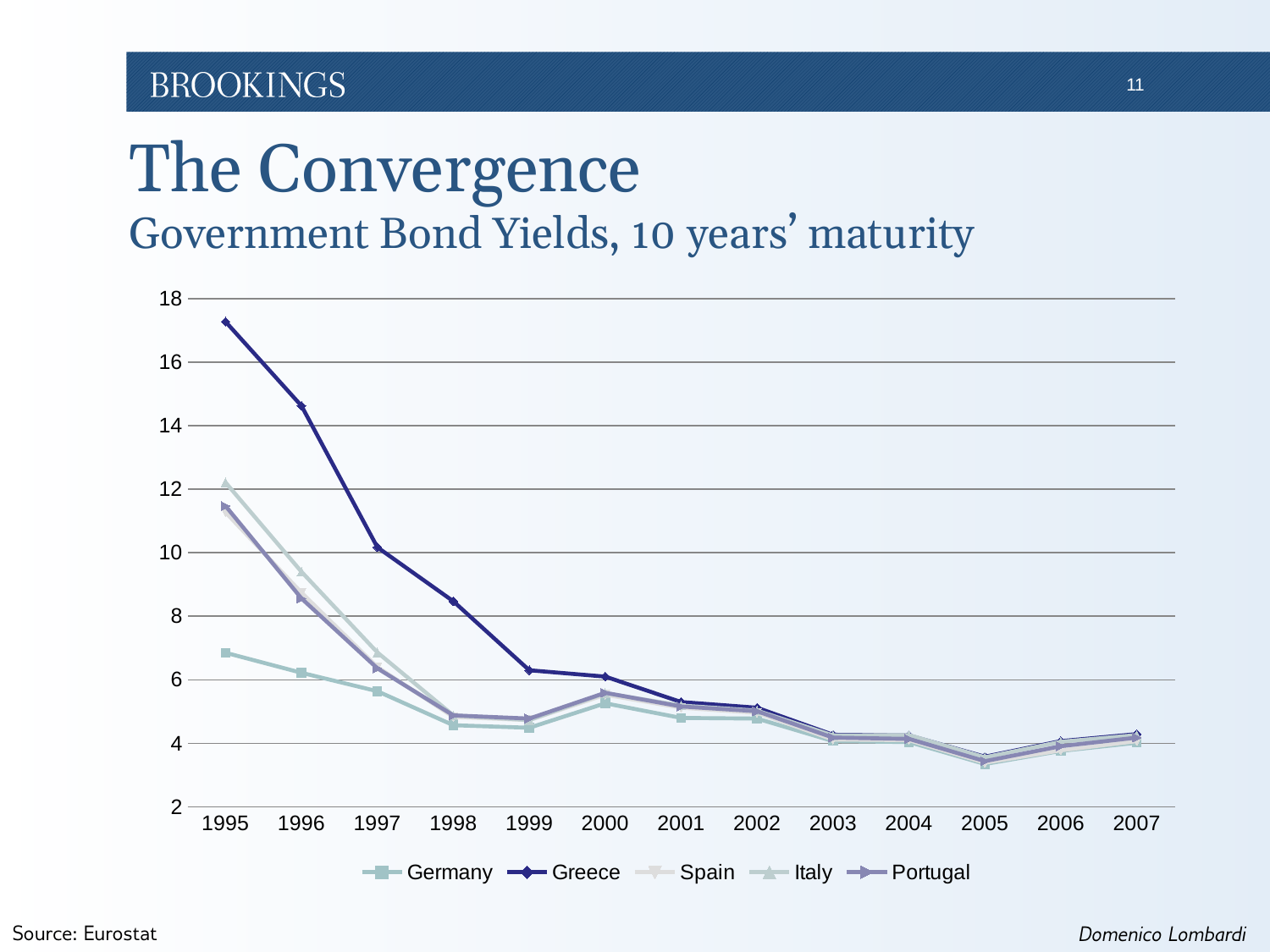

# The Convergence Government Bond Yields, 10 years’ maturity

### Chart

| Category | Germany | Greece | Spain | Italy | Portugal |
|---|---|---|---|---|---|
| 1995 | 6.85 | 17.27 | 11.27 | 12.209999999999999 | 11.47 |
| 1996 | 6.22 | 14.62 | 8.739999999999998 | 9.4 | 8.56 |
| 1997 | 5.64 | 10.17 | 6.4 | 6.8599999999999985 | 6.3599999999999985 |
| 1998 | 4.57 | 8.47 | 4.83 | 4.88 | 4.88 |
| 1999 | 4.49 | 6.3 | 4.73 | 4.73 | 4.78 |
| 2000 | 5.26 | 6.1 | 5.53 | 5.58 | 5.59 |
| 2001 | 4.8 | 5.3 | 5.1199999999999966 | 5.1899999999999995 | 5.1599999999999975 |
| 2002 | 4.78 | 5.1199999999999966 | 4.96 | 5.03 | 5.01 |
| 2003 | 4.07 | 4.27 | 4.1199999999999966 | 4.25 | 4.18 |
| 2004 | 4.04 | 4.25 | 4.1 | 4.26 | 4.14 |
| 2005 | 3.3499999999999988 | 3.58 | 3.3899999999999997 | 3.56 | 3.44 |
| 2006 | 3.7600000000000002 | 4.07 | 3.7800000000000002 | 4.05 | 3.9099999999999997 |
| 2007 | 4.02 | 4.29 | 4.07 | 4.26 | 4.18 |
Source: Eurostat
Domenico Lombardi